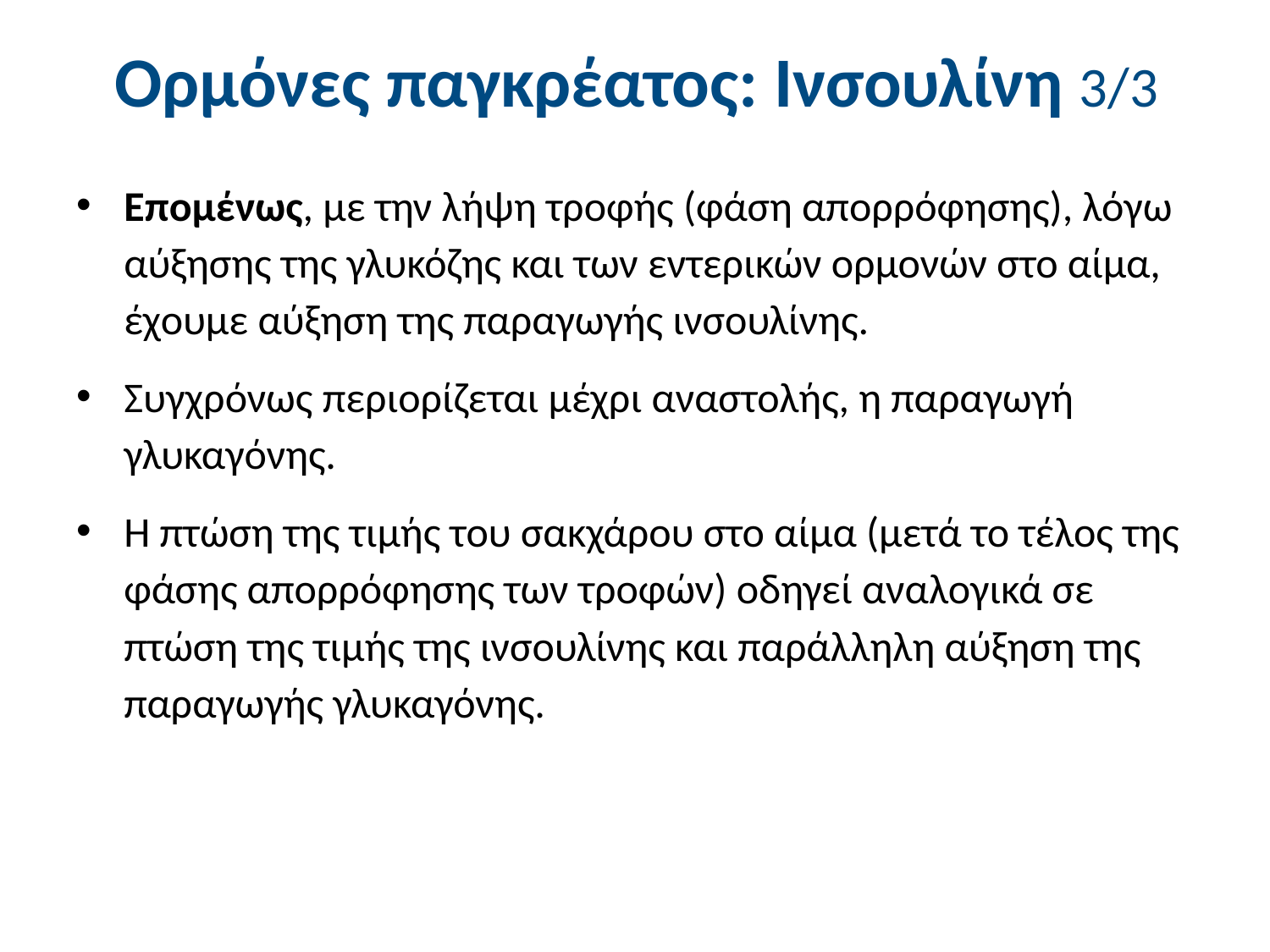

# Ορμόνες παγκρέατος: Ινσουλίνη 3/3
Επομένως, με την λήψη τροφής (φάση απορρόφησης), λόγω αύξησης της γλυκόζης και των εντερικών ορμονών στο αίμα, έχουμε αύξηση της παραγωγής ινσουλίνης.
Συγχρόνως περιορίζεται μέχρι αναστολής, η παραγωγή γλυκαγόνης.
Η πτώση της τιμής του σακχάρου στο αίμα (μετά το τέλος της φάσης απορρόφησης των τροφών) οδηγεί αναλογικά σε πτώση της τιμής της ινσουλίνης και παράλληλη αύξηση της παραγωγής γλυκαγόνης.